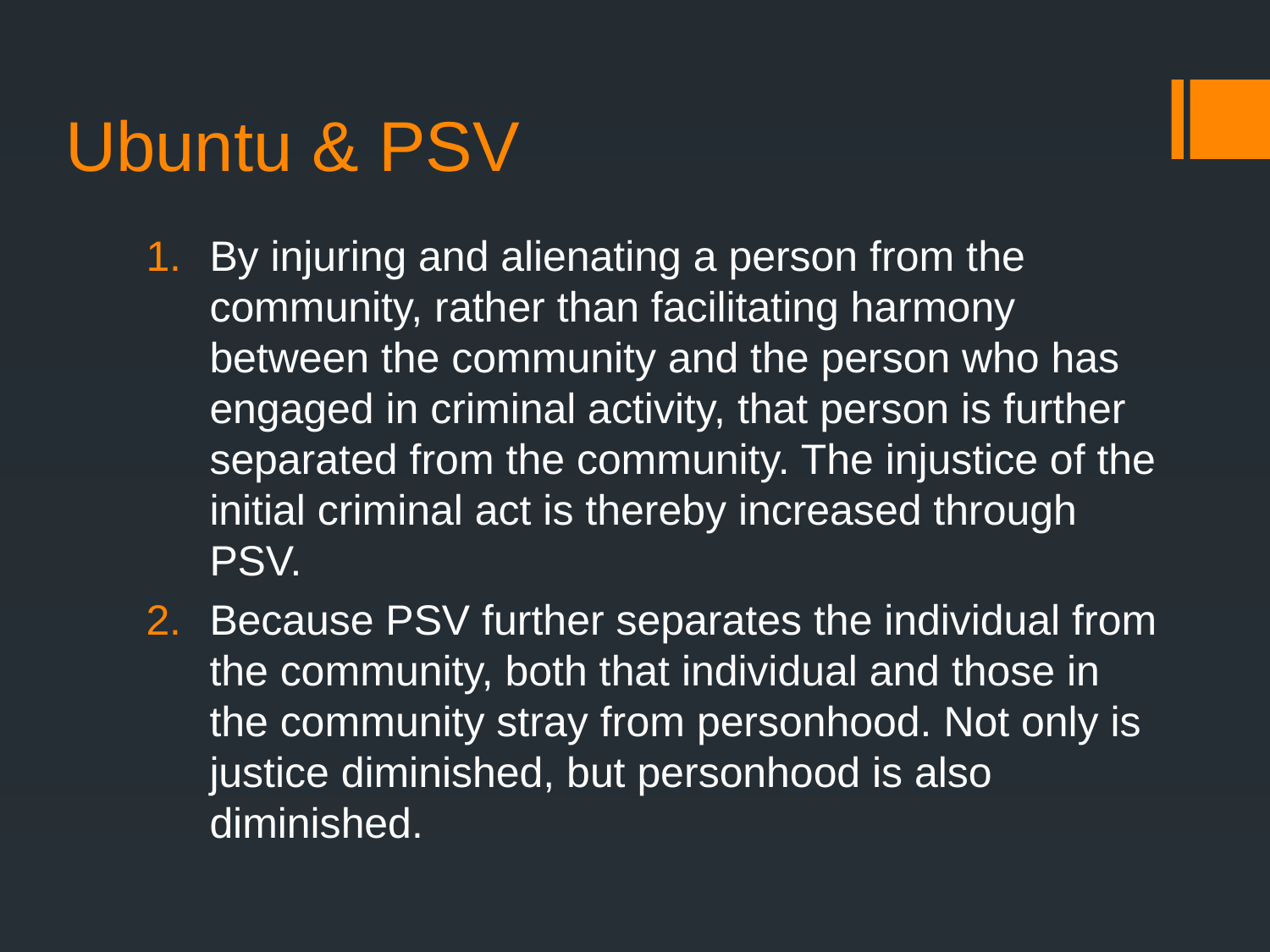

# Ubuntu & PSV
By injuring and alienating a person from the community, rather than facilitating harmony between the community and the person who has engaged in criminal activity, that person is further separated from the community. The injustice of the initial criminal act is thereby increased through PSV.
Because PSV further separates the individual from the community, both that individual and those in the community stray from personhood. Not only is justice diminished, but personhood is also diminished.